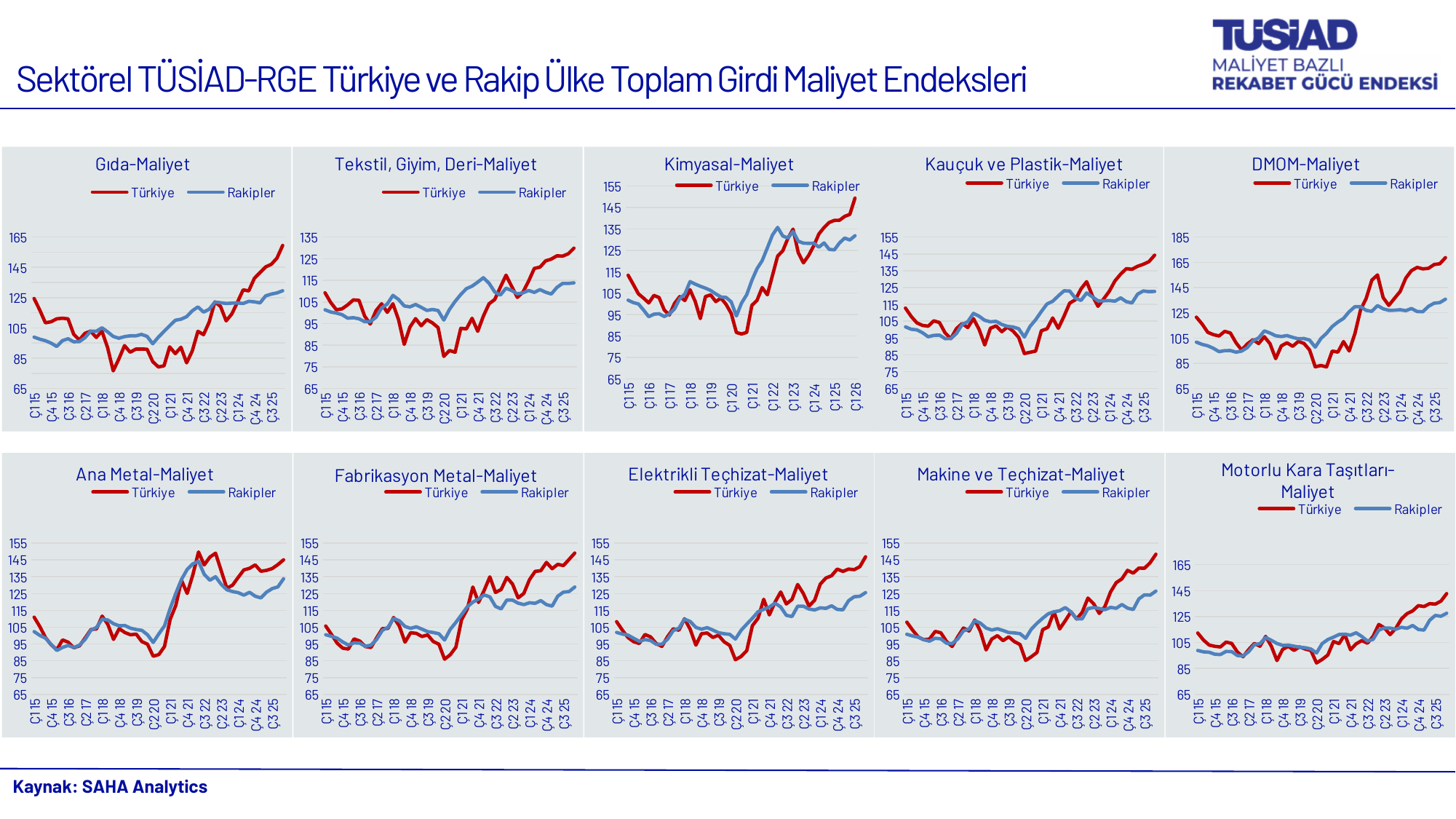

Sektörel TÜSİAD-RGE Türkiye ve Rakip Ülke Toplam Girdi Maliyet Endeksleri

### Chart: Gıda-Maliyet

| Category | Türkiye | Rakipler |
|---|---|---|
| Ç1 15 | 124.39 | 98.88 |
| Ç2 15 | 116.75 | 97.54 |
| Ç3 15 | 108.34 | 96.53 |
| Ç4 15 | 109.04 | 94.95 |
| Ç1 16 | 110.98 | 92.72 |
| Ç2 16 | 111.37 | 96.55 |
| Ç3 16 | 110.98 | 97.84 |
| Ç4 16 | 100.83 | 95.82 |
| Ç1 17 | 97.03 | 95.93 |
| Ç2 17 | 101.41 | 98.52 |
| Ç3 17 | 102.85 | 102.88 |
| Ç4 17 | 98.7 | 102.72 |
| Ç1 18 | 102.83 | 105.08 |
| Ç2 18 | 92.07 | 102.41 |
| Ç3 18 | 76.62 | 99.34 |
| Ç4 18 | 84.45 | 98.18 |
| Ç1 19 | 93.28 | 99.24 |
| Ç2 19 | 88.93 | 99.76 |
| Ç3 19 | 90.98 | 99.75 |
| Ç4 19 | 91.06 | 100.71 |
| Ç1 20 | 90.9 | 99.4 |
| Ç2 20 | 82.74 | 94.51 |
| Ç3 20 | 79.19 | 98.89 |
| Ç4 20 | 79.96 | 102.65 |
| Ç1 21 | 92.47 | 106.42 |
| Ç2 21 | 87.98 | 110.04 |
| Ç3 21 | 92.21 | 110.74 |
| Ç4 21 | 81.9 | 112.4 |
| Ç1 22 | 89.72 | 116.27 |
| Ç2 22 | 102.76 | 118.84 |
| Ç3 22 | 100.53 | 115.45 |
| Ç4 22 | 108.92 | 117.3 |
| Ç1 23 | 122.16 | 122.03 |
| Ç2 23 | 119.18 | 121.63 |
| Ç3 23 | 109.65 | 121.11 |
| Ç4 23 | 114.19 | 121.36 |
| Ç1 24 | 121.98 | 121.47 |
| Ç2 24 | 130.12 | 121.12 |
| Ç3 24 | 129.43 | 122.53 |
| Ç4 24 | 137.82 | 122.2 |
| Ç1 25 | 141.58 | 121.52 |
| Ç2 25 | 145.31494884083725 | 126.18028884241747 |
| Ç3 25 | 147.0519249712478 | 127.32759512074031 |
| Ç4 25 | 151.12664920667 | 128.11622737642034 |
| Ç1 26 | 159.4910623786928 | 129.51598970773645 |

### Chart: Tekstil, Giyim, Deri-Maliyet

| Category | Türkiye | Rakipler |
|---|---|---|
| Ç1 15 | 109.23 | 101.37 |
| Ç2 15 | 104.76 | 100.34 |
| Ç3 15 | 101.39 | 99.86 |
| Ç4 15 | 101.8 | 99.13 |
| Ç1 16 | 103.64 | 97.48 |
| Ç2 16 | 105.94 | 97.73 |
| Ç3 16 | 105.76 | 97.2 |
| Ç4 16 | 98.43 | 95.87 |
| Ç1 17 | 94.76 | 95.91 |
| Ç2 17 | 100.93 | 97.85 |
| Ç3 17 | 104.14 | 102.22 |
| Ç4 17 | 100.18 | 104.03 |
| Ç1 18 | 104.15 | 108.03 |
| Ç2 18 | 96.72 | 106.12 |
| Ç3 18 | 85.36 | 103.15 |
| Ç4 18 | 93.36 | 102.72 |
| Ç1 19 | 97.29 | 103.8 |
| Ç2 19 | 93.98 | 102.52 |
| Ç3 19 | 96.81 | 101.06 |
| Ç4 19 | 95.28 | 101.52 |
| Ç1 20 | 93.12 | 101.02 |
| Ç2 20 | 79.82 | 96.61 |
| Ç3 20 | 82.53 | 101.53 |
| Ç4 20 | 81.74 | 105.24 |
| Ç1 21 | 92.8 | 108.44 |
| Ç2 21 | 92.54 | 111.16 |
| Ç3 21 | 97.44 | 112.31 |
| Ç4 21 | 91.4 | 114.19 |
| Ç1 22 | 98.43 | 116.2 |
| Ç2 22 | 104.14 | 113.67 |
| Ç3 22 | 106.11 | 109.6 |
| Ç4 22 | 111.82 | 108.18 |
| Ç1 23 | 117.39 | 111.37 |
| Ç2 23 | 112.2 | 110.27 |
| Ç3 23 | 107.1 | 108.74 |
| Ç4 23 | 109.55 | 109.22 |
| Ç1 24 | 114.69 | 110.28 |
| Ç2 24 | 120.51 | 109.42 |
| Ç3 24 | 121.11 | 110.72 |
| Ç4 24 | 123.97 | 109.5 |
| Ç1 25 | 124.83 | 108.65 |
| Ç2 25 | 126.33485471978973 | 111.73846540413041 |
| Ç3 25 | 126.1882405004816 | 113.57066100358395 |
| Ç4 25 | 127.27919500672594 | 113.5525246078071 |
| Ç1 26 | 129.8887306492226 | 113.83534389047131 |

### Chart: Kimyasal-Maliyet

| Category | Türkiye | Rakipler |
|---|---|---|
| Ç1 15 | 113.38 | 101.7 |
| Ç2 15 | 109.08 | 100.61 |
| Ç3 15 | 104.65 | 99.95 |
| Ç4 15 | 102.66 | 97.09 |
| Ç1 16 | 100.43 | 94.01 |
| Ç2 16 | 103.95 | 95.18 |
| Ç3 16 | 102.94 | 95.39 |
| Ç4 16 | 97.16 | 94.13 |
| Ç1 17 | 94.83 | 95.31 |
| Ç2 17 | 100.24 | 97.7 |
| Ç3 17 | 103.39 | 102.42 |
| Ç4 17 | 101.54 | 104.57 |
| Ç1 18 | 106.6 | 110.42 |
| Ç2 18 | 101.17 | 109.24 |
| Ç3 18 | 93.14 | 108.23 |
| Ç4 18 | 103.42 | 107.34 |
| Ç1 19 | 104.17 | 106.26 |
| Ç2 19 | 101.06 | 104.64 |
| Ç3 19 | 102.68 | 103.2 |
| Ç4 19 | 99.76 | 102.98 |
| Ç1 20 | 95.52 | 100.94 |
| Ç2 20 | 86.64 | 94.34 |
| Ç3 20 | 85.96 | 100.38 |
| Ç4 20 | 86.67 | 104.28 |
| Ç1 21 | 99.31 | 110.96 |
| Ç2 21 | 101.63 | 116.43 |
| Ç3 21 | 107.62 | 120.17 |
| Ç4 21 | 104.23 | 126.13 |
| Ç1 22 | 113.3 | 132.18 |
| Ç2 22 | 122.3 | 135.68 |
| Ç3 22 | 124.78 | 131.68 |
| Ç4 22 | 130.63 | 130.75 |
| Ç1 23 | 134.88 | 133.8 |
| Ç2 23 | 123.9 | 129.25 |
| Ç3 23 | 119.15 | 128.34 |
| Ç4 23 | 122.57 | 128.27 |
| Ç1 24 | 127.1 | 128.34 |
| Ç2 24 | 132.65 | 126.47 |
| Ç3 24 | 135.62 | 128.47 |
| Ç4 24 | 137.99 | 125.46 |
| Ç1 25 | 138.98 | 125.21 |
| Ç2 25 | 139.03906288370098 | 128.47442270288448 |
| Ç3 25 | 140.84443428476771 | 130.72456881551332 |
| Ç4 25 | 141.76713120671903 | 129.83114522137342 |
| Ç1 26 | 149.36889381986325 | 131.81359911117787 |

### Chart: Kauçuk ve Plastik-Maliyet

| Category | Türkiye | Rakipler |
|---|---|---|
| Ç1 15 | 112.75 | 101.61 |
| Ç2 15 | 107.87 | 100.2 |
| Ç3 15 | 104.01 | 99.85 |
| Ç4 15 | 102.48 | 98.12 |
| Ç1 16 | 102.01 | 95.72 |
| Ç2 16 | 105.18 | 96.54 |
| Ç3 16 | 104.18 | 96.71 |
| Ç4 16 | 98.01 | 94.6 |
| Ç1 17 | 94.64 | 94.64 |
| Ç2 17 | 100.55 | 97.68 |
| Ç3 17 | 103.62 | 102.98 |
| Ç4 17 | 101.19 | 104.71 |
| Ç1 18 | 106.52 | 109.63 |
| Ç2 18 | 100.07 | 107.91 |
| Ç3 18 | 90.83 | 105.49 |
| Ç4 18 | 100.79 | 104.62 |
| Ç1 19 | 102.23 | 104.9 |
| Ç2 19 | 98.72 | 103.03 |
| Ç3 19 | 101.5 | 101.9 |
| Ç4 19 | 99.11 | 101.56 |
| Ç1 20 | 95.32 | 100.47 |
| Ç2 20 | 85.75 | 95.55 |
| Ç3 20 | 86.5 | 101.89 |
| Ç4 20 | 87.21 | 105.87 |
| Ç1 21 | 99.34 | 110.73 |
| Ç2 21 | 100.44 | 115.22 |
| Ç3 21 | 106.9 | 116.8 |
| Ç4 21 | 100.74 | 120.03 |
| Ç1 22 | 107.87 | 123.03 |
| Ç2 22 | 115.7 | 122.91 |
| Ç3 22 | 117.7 | 118.73 |
| Ç4 22 | 124.19 | 117.33 |
| Ç1 23 | 128.51 | 121.76 |
| Ç2 23 | 120.16 | 119.49 |
| Ç3 23 | 113.81 | 117.1 |
| Ç4 23 | 118.22 | 117.09 |
| Ç1 24 | 122.77 | 117.24 |
| Ç2 24 | 128.94 | 116.89 |
| Ç3 24 | 132.99 | 118.84 |
| Ç4 24 | 136.23 | 116.6 |
| Ç1 25 | 135.87 | 115.82 |
| Ç2 25 | 137.63449495205091 | 121.06298740154635 |
| Ç3 25 | 138.84078882435486 | 122.93203096391018 |
| Ç4 25 | 140.40190317974913 | 122.52930418962697 |
| Ç1 26 | 144.2390838822392 | 122.6505072773321 |

### Chart: DMOM-Maliyet

| Category | Türkiye | Rakipler |
|---|---|---|
| Ç1 15 | 121.5 | 101.7 |
| Ç2 15 | 116.13 | 99.94 |
| Ç3 15 | 109.53 | 98.82 |
| Ç4 15 | 107.64 | 96.79 |
| Ç1 16 | 106.6 | 94.17 |
| Ç2 16 | 110.28 | 94.97 |
| Ç3 16 | 108.95 | 95.05 |
| Ç4 16 | 101.15 | 93.73 |
| Ç1 17 | 95.46 | 94.64 |
| Ç2 17 | 100.31 | 97.43 |
| Ç3 17 | 103.64 | 102.85 |
| Ç4 17 | 100.59 | 105.07 |
| Ç1 18 | 106.01 | 110.63 |
| Ç2 18 | 100.5 | 108.93 |
| Ç3 18 | 88.65 | 106.77 |
| Ç4 18 | 98.73 | 106.18 |
| Ç1 19 | 101.19 | 106.92 |
| Ç2 19 | 98.4 | 105.49 |
| Ç3 19 | 102.27 | 104.38 |
| Ç4 19 | 100.71 | 104.58 |
| Ç1 20 | 95.5 | 103.36 |
| Ç2 20 | 82.17 | 97.72 |
| Ç3 20 | 83.18 | 104.56 |
| Ç4 20 | 82.06 | 108.72 |
| Ç1 21 | 94.64 | 114.08 |
| Ç2 21 | 93.82 | 117.63 |
| Ç3 21 | 102.14 | 120.47 |
| Ç4 21 | 94.74 | 125.82 |
| Ç1 22 | 108.31 | 129.8 |
| Ç2 22 | 127.22 | 129.82 |
| Ç3 22 | 136.33 | 126.9 |
| Ç4 22 | 150.89 | 126.13 |
| Ç1 23 | 154.99 | 130.7 |
| Ç2 23 | 136.96 | 128.12 |
| Ç3 23 | 130.8 | 126.91 |
| Ç4 23 | 136.41 | 127.0 |
| Ç1 24 | 141.84 | 127.37 |
| Ç2 24 | 152.53 | 126.65 |
| Ç3 24 | 158.43 | 128.35 |
| Ç4 24 | 160.95 | 125.97 |
| Ç1 25 | 159.81 | 125.79 |
| Ç2 25 | 160.21910960105367 | 130.06084328917603 |
| Ç3 25 | 163.24550156447035 | 132.56550632084287 |
| Ç4 25 | 163.85592227434876 | 133.01885526664702 |
| Ç1 26 | 168.70701708274476 | 135.76237939180987 |

### Chart: Ana Metal-Maliyet

| Category | Türkiye | Rakipler |
|---|---|---|
| Ç1 15 | 110.9 | 102.35 |
| Ç2 15 | 105.32 | 100.06 |
| Ç3 15 | 98.79 | 98.43 |
| Ç4 15 | 94.47 | 94.73 |
| Ç1 16 | 91.6 | 91.12 |
| Ç2 16 | 97.42 | 92.95 |
| Ç3 16 | 96.07 | 94.1 |
| Ç4 16 | 92.72 | 92.9 |
| Ç1 17 | 93.9 | 94.31 |
| Ç2 17 | 98.62 | 97.76 |
| Ç3 17 | 103.55 | 103.13 |
| Ç4 17 | 103.93 | 104.79 |
| Ç1 18 | 111.54 | 109.79 |
| Ç2 18 | 106.58 | 109.22 |
| Ç3 18 | 97.73 | 107.05 |
| Ç4 18 | 104.09 | 105.8 |
| Ç1 19 | 101.78 | 105.95 |
| Ç2 19 | 100.45 | 104.37 |
| Ç3 19 | 100.85 | 103.58 |
| Ç4 19 | 96.39 | 103.1 |
| Ç1 20 | 94.86 | 100.46 |
| Ç2 20 | 87.71 | 95.91 |
| Ç3 20 | 88.7 | 101.02 |
| Ç4 20 | 93.49 | 105.73 |
| Ç1 21 | 109.59 | 116.06 |
| Ç2 21 | 117.95 | 125.13 |
| Ç3 21 | 132.83 | 133.4 |
| Ç4 21 | 125.03 | 139.32 |
| Ç1 22 | 136.13 | 142.64 |
| Ç2 22 | 149.69 | 144.12 |
| Ç3 22 | 142.01 | 136.44 |
| Ç4 22 | 146.64 | 132.9 |
| Ç1 23 | 148.99 | 134.97 |
| Ç2 23 | 138.56 | 130.46 |
| Ç3 23 | 128.12 | 127.24 |
| Ç4 23 | 129.94 | 126.19 |
| Ç1 24 | 134.6 | 125.52 |
| Ç2 24 | 139.05 | 124.01 |
| Ç3 24 | 139.98 | 125.75 |
| Ç4 24 | 142.0 | 123.37 |
| Ç1 25 | 138.25 | 122.37 |
| Ç2 25 | 138.77301606732058 | 125.83398889156028 |
| Ç3 25 | 139.85916530435813 | 127.93391931219355 |
| Ç4 25 | 142.1723239397787 | 128.9399598588797 |
| Ç1 26 | 145.0566385619883 | 133.7778847933806 |

### Chart: Fabrikasyon Metal-Maliyet

| Category | Türkiye | Rakipler |
|---|---|---|
| Ç1 15 | 105.66 | 100.48 |
| Ç2 15 | 100.74 | 99.55 |
| Ç3 15 | 95.55 | 98.47 |
| Ç4 15 | 92.48 | 96.19 |
| Ç1 16 | 91.96 | 94.34 |
| Ç2 16 | 98.01 | 95.65 |
| Ç3 16 | 96.75 | 95.51 |
| Ç4 16 | 93.45 | 93.57 |
| Ç1 17 | 92.92 | 94.3 |
| Ç2 17 | 98.68 | 97.71 |
| Ç3 17 | 104.12 | 103.1 |
| Ç4 17 | 104.27 | 104.89 |
| Ç1 18 | 110.76 | 110.24 |
| Ç2 18 | 105.64 | 108.74 |
| Ç3 18 | 96.06 | 105.41 |
| Ç4 18 | 101.68 | 104.29 |
| Ç1 19 | 101.3 | 105.2 |
| Ç2 19 | 99.44 | 103.81 |
| Ç3 19 | 100.39 | 102.32 |
| Ç4 19 | 96.45 | 101.82 |
| Ç1 20 | 94.87 | 101.07 |
| Ç2 20 | 85.94 | 97.34 |
| Ç3 20 | 88.57 | 103.69 |
| Ç4 20 | 93.05 | 107.81 |
| Ç1 21 | 109.37 | 112.42 |
| Ç2 21 | 115.63 | 117.03 |
| Ç3 21 | 128.87 | 119.85 |
| Ç4 21 | 119.64 | 121.71 |
| Ç1 22 | 126.91 | 124.16 |
| Ç2 22 | 134.89 | 122.97 |
| Ç3 22 | 125.62 | 117.32 |
| Ç4 22 | 127.39 | 115.84 |
| Ç1 23 | 134.56 | 121.13 |
| Ç2 23 | 130.66 | 121.07 |
| Ç3 23 | 122.38 | 119.25 |
| Ç4 23 | 125.07 | 118.39 |
| Ç1 24 | 133.22 | 119.5 |
| Ç2 24 | 138.18 | 119.15 |
| Ç3 24 | 138.55 | 120.77 |
| Ç4 24 | 143.48 | 118.38 |
| Ç1 25 | 139.77 | 117.49 |
| Ç2 25 | 142.32832593303385 | 123.40474942460631 |
| Ç3 25 | 141.631282440527 | 125.82332362765536 |
| Ç4 25 | 145.28992016502417 | 126.19780863237693 |
| Ç1 26 | 149.07136786850725 | 128.88027672308974 |

### Chart: Elektrikli Teçhizat-Maliyet

| Category | Türkiye | Rakipler |
|---|---|---|
| Ç1 15 | 108.24 | 101.86 |
| Ç2 15 | 103.3 | 100.89 |
| Ç3 15 | 98.82 | 100.24 |
| Ç4 15 | 96.34 | 98.39 |
| Ç1 16 | 95.29 | 96.59 |
| Ç2 16 | 100.63 | 97.56 |
| Ç3 16 | 99.2 | 97.05 |
| Ç4 16 | 95.23 | 94.82 |
| Ç1 17 | 93.53 | 94.87 |
| Ç2 17 | 99.32 | 97.8 |
| Ç3 17 | 103.98 | 102.93 |
| Ç4 17 | 103.17 | 104.4 |
| Ç1 18 | 109.99 | 109.76 |
| Ç2 18 | 103.73 | 108.34 |
| Ç3 18 | 94.3 | 104.86 |
| Ç4 18 | 101.06 | 103.79 |
| Ç1 19 | 101.53 | 104.7 |
| Ç2 19 | 98.88 | 103.27 |
| Ç3 19 | 100.17 | 101.71 |
| Ç4 19 | 96.26 | 101.06 |
| Ç1 20 | 94.13 | 100.71 |
| Ç2 20 | 85.64 | 97.9 |
| Ç3 20 | 87.53 | 103.08 |
| Ç4 20 | 91.01 | 106.78 |
| Ç1 21 | 105.86 | 110.26 |
| Ç2 21 | 110.28 | 114.16 |
| Ç3 21 | 121.53 | 115.58 |
| Ç4 21 | 112.26 | 116.94 |
| Ç1 22 | 119.83 | 119.27 |
| Ç2 22 | 125.92 | 117.0 |
| Ç3 22 | 118.77 | 112.02 |
| Ç4 22 | 121.47 | 111.29 |
| Ç1 23 | 130.38 | 117.4 |
| Ç2 23 | 125.07 | 117.45 |
| Ç3 23 | 117.49 | 115.76 |
| Ç4 23 | 120.97 | 115.2 |
| Ç1 24 | 130.58 | 116.49 |
| Ç2 24 | 134.23 | 116.18 |
| Ç3 24 | 135.59 | 117.67 |
| Ç4 24 | 139.52 | 115.52 |
| Ç1 25 | 138.16 | 115.3 |
| Ç2 25 | 139.5383225670783 | 120.72291053907148 |
| Ç3 25 | 139.18783728859935 | 123.06788870053757 |
| Ç4 25 | 140.99183136090298 | 123.35437778397714 |
| Ç1 26 | 146.83838743662832 | 125.55944082258102 |

### Chart: Makine ve Teçhizat-Maliyet

| Category | Türkiye | Rakipler |
|---|---|---|
| Ç1 15 | 107.96 | 100.75 |
| Ç2 15 | 103.28 | 99.76 |
| Ç3 15 | 99.18 | 99.03 |
| Ç4 15 | 97.53 | 97.5 |
| Ç1 16 | 97.91 | 96.69 |
| Ç2 16 | 102.44 | 98.39 |
| Ç3 16 | 101.62 | 98.05 |
| Ç4 16 | 96.55 | 95.46 |
| Ç1 17 | 93.47 | 95.21 |
| Ç2 17 | 99.34 | 98.04 |
| Ç3 17 | 104.48 | 102.85 |
| Ç4 17 | 102.71 | 103.9 |
| Ç1 18 | 109.28 | 108.89 |
| Ç2 18 | 102.4 | 107.35 |
| Ç3 18 | 91.43 | 104.47 |
| Ç4 18 | 97.91 | 103.26 |
| Ç1 19 | 99.94 | 104.04 |
| Ç2 19 | 96.97 | 103.01 |
| Ç3 19 | 99.22 | 101.79 |
| Ç4 19 | 96.4 | 101.57 |
| Ç1 20 | 94.66 | 101.12 |
| Ç2 20 | 85.19 | 98.37 |
| Ç3 20 | 87.39 | 103.8 |
| Ç4 20 | 89.97 | 107.31 |
| Ç1 21 | 103.47 | 110.28 |
| Ç2 21 | 105.15 | 112.94 |
| Ç3 21 | 114.21 | 114.13 |
| Ç4 21 | 103.9 | 114.75 |
| Ç1 22 | 108.82 | 116.62 |
| Ç2 22 | 114.13 | 114.04 |
| Ç3 22 | 109.8 | 109.89 |
| Ç4 22 | 113.86 | 109.97 |
| Ç1 23 | 122.29 | 116.02 |
| Ç2 23 | 118.94 | 116.66 |
| Ç3 23 | 113.16 | 116.07 |
| Ç4 23 | 117.25 | 115.37 |
| Ç1 24 | 125.96 | 116.77 |
| Ç2 24 | 131.47 | 116.23 |
| Ç3 24 | 133.71 | 118.44 |
| Ç4 24 | 138.79 | 116.29 |
| Ç1 25 | 137.13 | 115.45 |
| Ç2 25 | 140.10506451108577 | 121.79824381298403 |
| Ç3 25 | 140.04951980123803 | 124.22323165901986 |
| Ç4 25 | 143.3229441457673 | 124.06893676872005 |
| Ç1 26 | 148.34065898684486 | 126.43535138465181 |

### Chart: Motorlu Kara Taşıtları-Maliyet

| Category | Türkiye | Rakipler |
|---|---|---|
| Ç1 15 | 112.33 | 98.86 |
| Ç2 15 | 106.95 | 97.82 |
| Ç3 15 | 103.09 | 97.52 |
| Ç4 15 | 102.09 | 96.0 |
| Ç1 16 | 101.57 | 95.73 |
| Ç2 16 | 105.32 | 98.15 |
| Ç3 16 | 104.29 | 98.02 |
| Ç4 16 | 97.66 | 94.97 |
| Ç1 17 | 94.02 | 94.59 |
| Ç2 17 | 99.57 | 97.94 |
| Ç3 17 | 104.26 | 103.38 |
| Ç4 17 | 102.15 | 104.09 |
| Ç1 18 | 109.69 | 108.95 |
| Ç2 18 | 102.21 | 106.7 |
| Ç3 18 | 91.09 | 104.23 |
| Ç4 18 | 99.66 | 102.77 |
| Ç1 19 | 102.08 | 102.99 |
| Ç2 19 | 98.9 | 102.2 |
| Ç3 19 | 101.65 | 101.36 |
| Ç4 19 | 99.96 | 100.99 |
| Ç1 20 | 98.82 | 99.98 |
| Ç2 20 | 89.25 | 96.96 |
| Ç3 20 | 91.99 | 104.19 |
| Ç4 20 | 95.37 | 107.27 |
| Ç1 21 | 105.77 | 109.14 |
| Ç2 21 | 104.18 | 111.19 |
| Ç3 21 | 111.16 | 111.43 |
| Ç4 21 | 99.4 | 110.67 |
| Ç1 22 | 103.98 | 112.5 |
| Ç2 22 | 106.48 | 109.68 |
| Ç3 22 | 104.47 | 106.15 |
| Ç4 22 | 109.76 | 107.41 |
| Ç1 23 | 118.9 | 114.51 |
| Ç2 23 | 116.29 | 116.21 |
| Ç3 23 | 111.1 | 116.12 |
| Ç4 23 | 115.84 | 115.24 |
| Ç1 24 | 123.16 | 116.72 |
| Ç2 24 | 127.25 | 116.01 |
| Ç3 24 | 129.41 | 118.13 |
| Ç4 24 | 133.42 | 115.08 |
| Ç1 25 | 132.73 | 114.58 |
| Ç2 25 | 134.94654520465818 | 122.16794864531497 |
| Ç3 25 | 134.59183568500373 | 125.87654727545633 |
| Ç4 25 | 136.93632491221007 | 125.25050705493915 |
| Ç1 26 | 142.68703930737163 | 127.56861180450964 |
Kaynak: SAHA Analytics